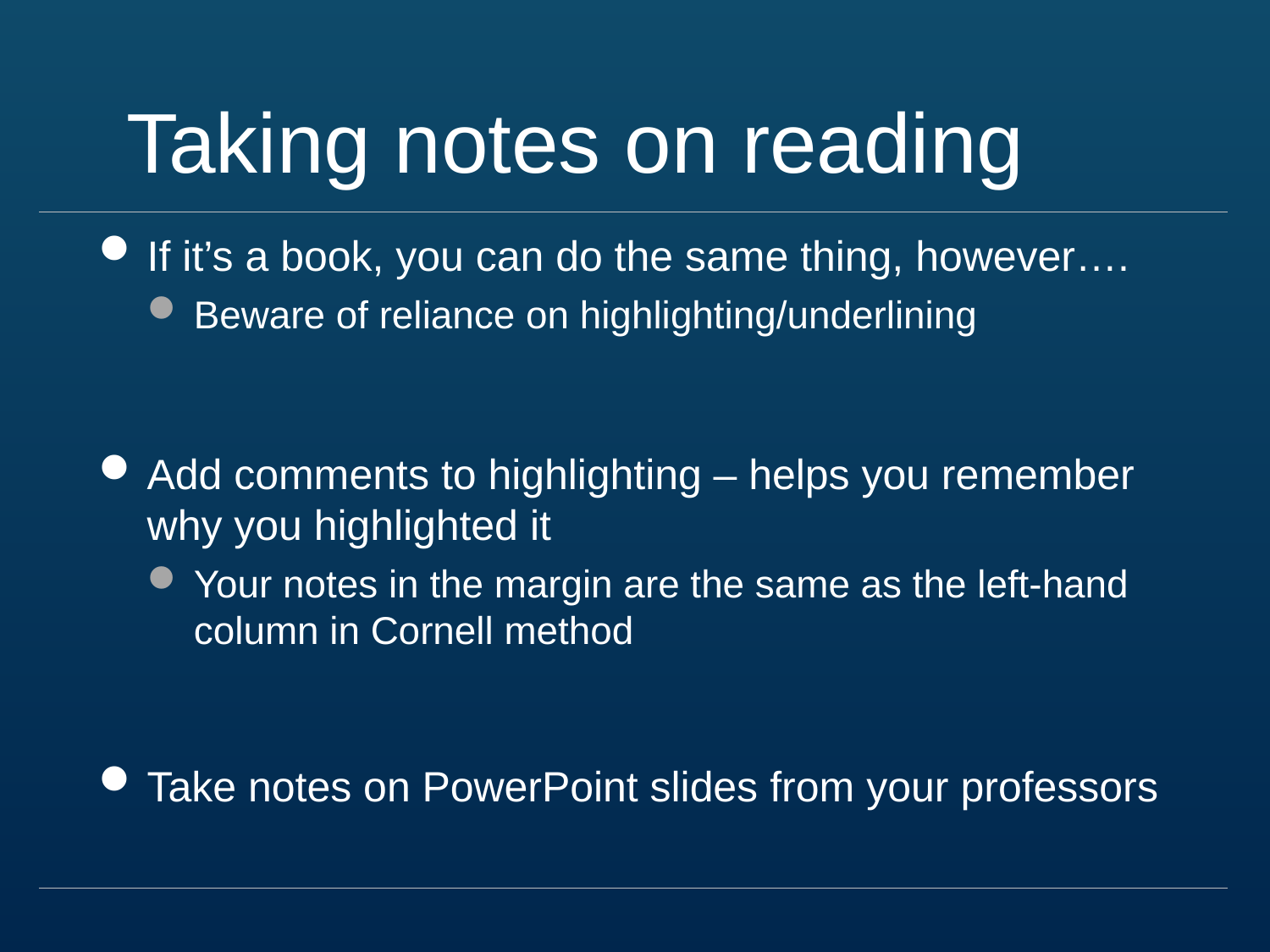

# Taking notes on reading
If it’s a book, you can do the same thing, however….
Beware of reliance on highlighting/underlining

Add comments to highlighting – helps you remember why you highlighted it
Your notes in the margin are the same as the left-hand column in Cornell method

Take notes on PowerPoint slides from your professors